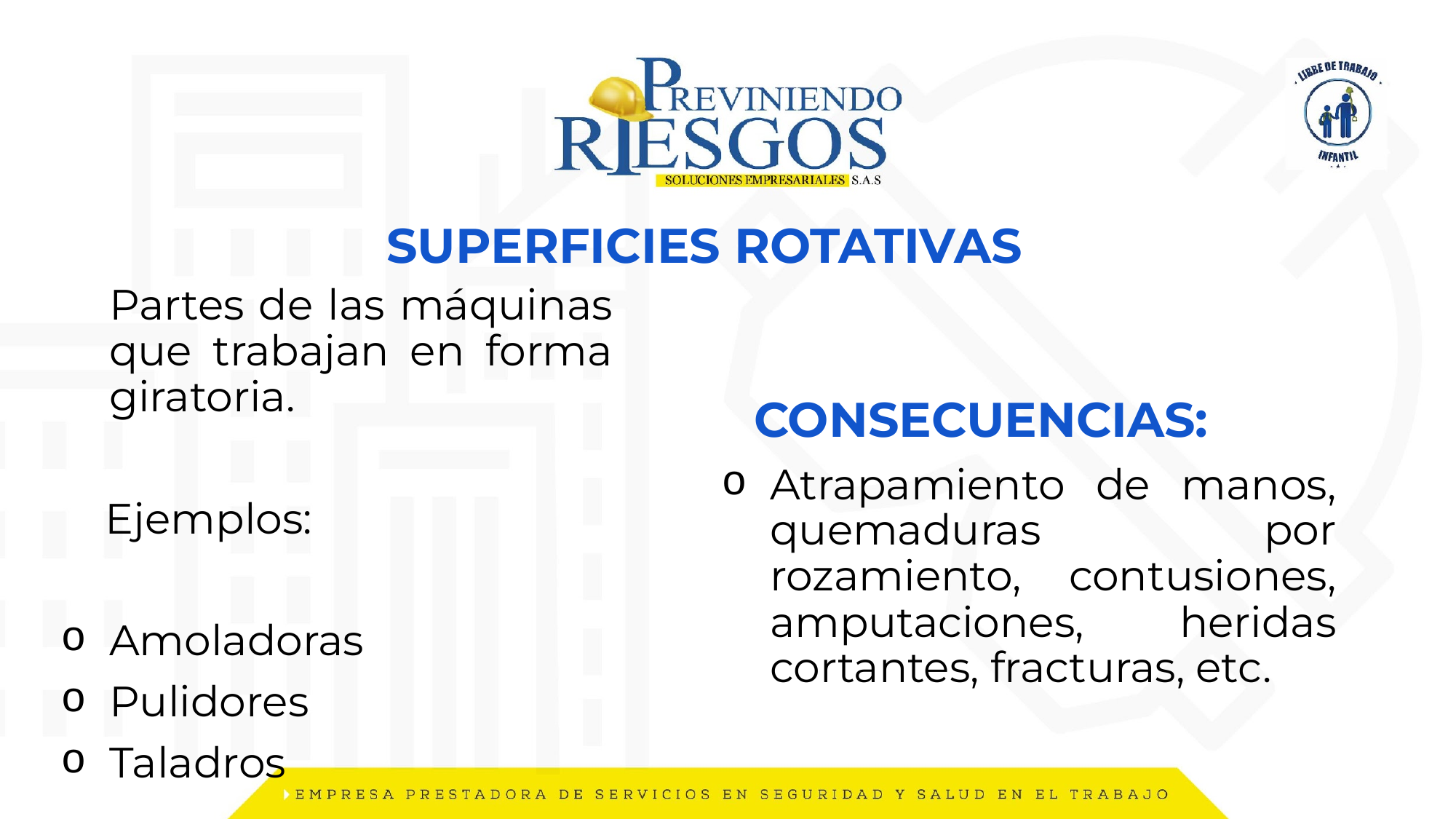

SUPERFICIES ROTATIVAS
	Partes de las máquinas que trabajan en forma giratoria.

    Ejemplos:

Amoladoras
Pulidores
Taladros

    CONSECUENCIAS:
Atrapamiento de manos, quemaduras por rozamiento, contusiones, amputaciones, heridas cortantes, fracturas, etc.